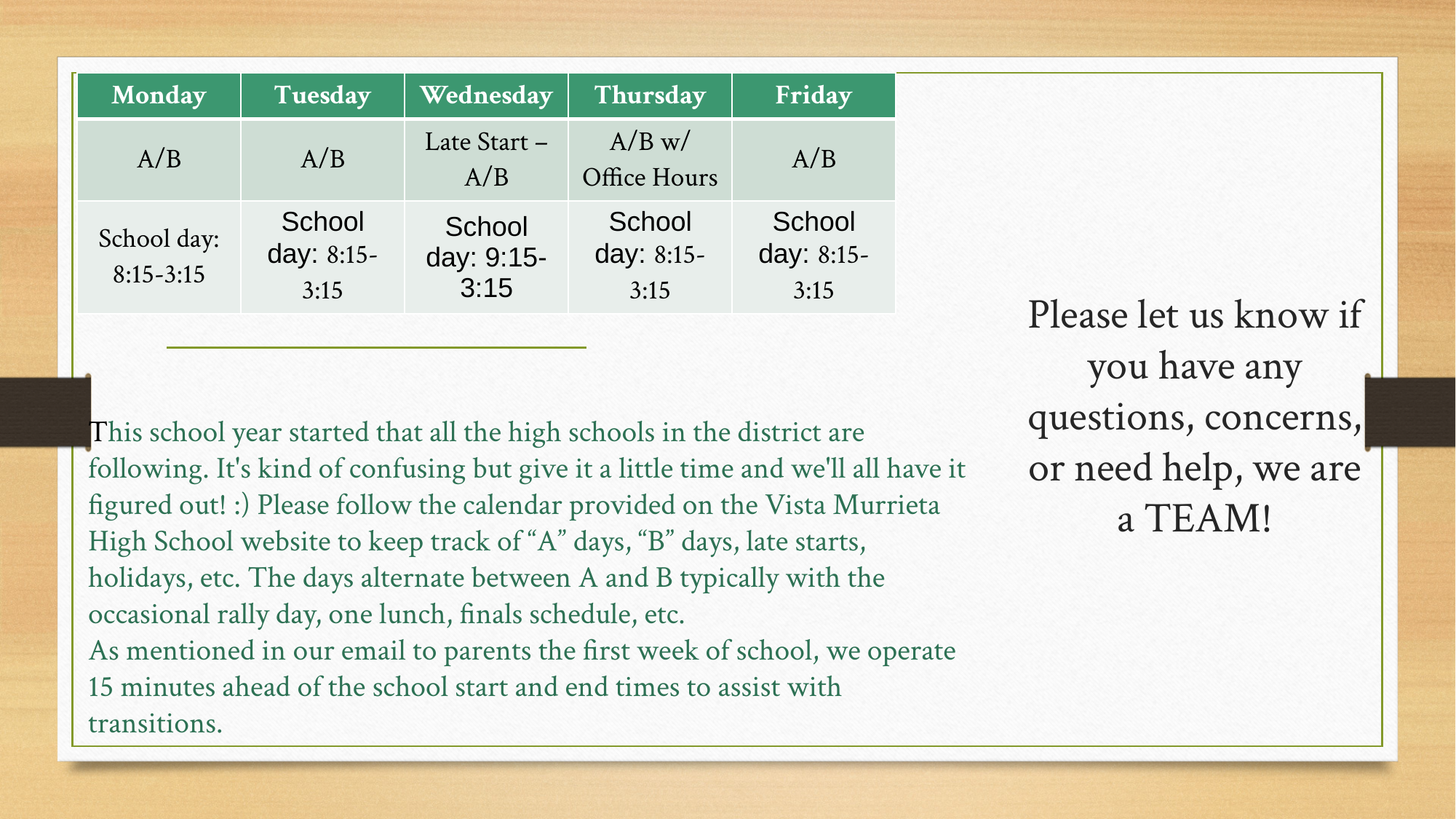

| Monday | Tuesday | Wednesday | Thursday | Friday |
| --- | --- | --- | --- | --- |
| A/B | A/B | Late Start – A/B | A/B w/ Office Hours | A/B |
| School day: 8:15-3:15 | School day: 8:15-3:15 | School day: 9:15-3:15 | School day: 8:15-3:15 | School day: 8:15-3:15 |
# Reminder

Please let us know if you have any questions, concerns, or need help, we are a TEAM!
This school year started that all the high schools in the district are following. It's kind of confusing but give it a little time and we'll all have it figured out! :) Please follow the calendar provided on the Vista Murrieta High School website to keep track of “A” days, “B” days, late starts, holidays, etc. The days alternate between A and B typically with the occasional rally day, one lunch, finals schedule, etc.
As mentioned in our email to parents the first week of school, we operate 15 minutes ahead of the school start and end times to assist with transitions.